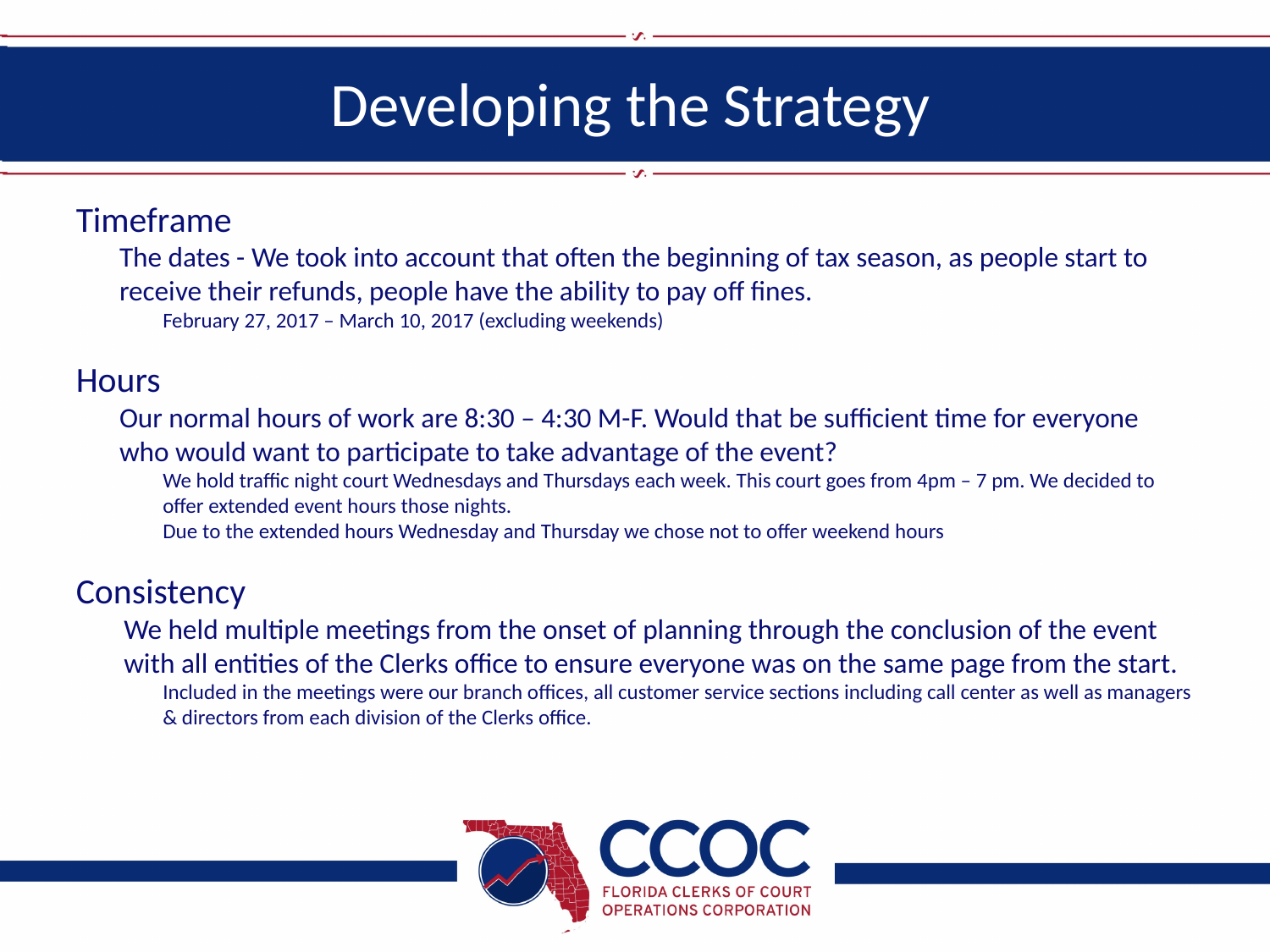

# Developing the Strategy
Timeframe
The dates - We took into account that often the beginning of tax season, as people start to receive their refunds, people have the ability to pay off fines.
February 27, 2017 – March 10, 2017 (excluding weekends)
Hours
Our normal hours of work are 8:30 – 4:30 M-F. Would that be sufficient time for everyone who would want to participate to take advantage of the event?
We hold traffic night court Wednesdays and Thursdays each week. This court goes from 4pm – 7 pm. We decided to offer extended event hours those nights.
Due to the extended hours Wednesday and Thursday we chose not to offer weekend hours
Consistency
We held multiple meetings from the onset of planning through the conclusion of the event with all entities of the Clerks office to ensure everyone was on the same page from the start.
Included in the meetings were our branch offices, all customer service sections including call center as well as managers & directors from each division of the Clerks office.